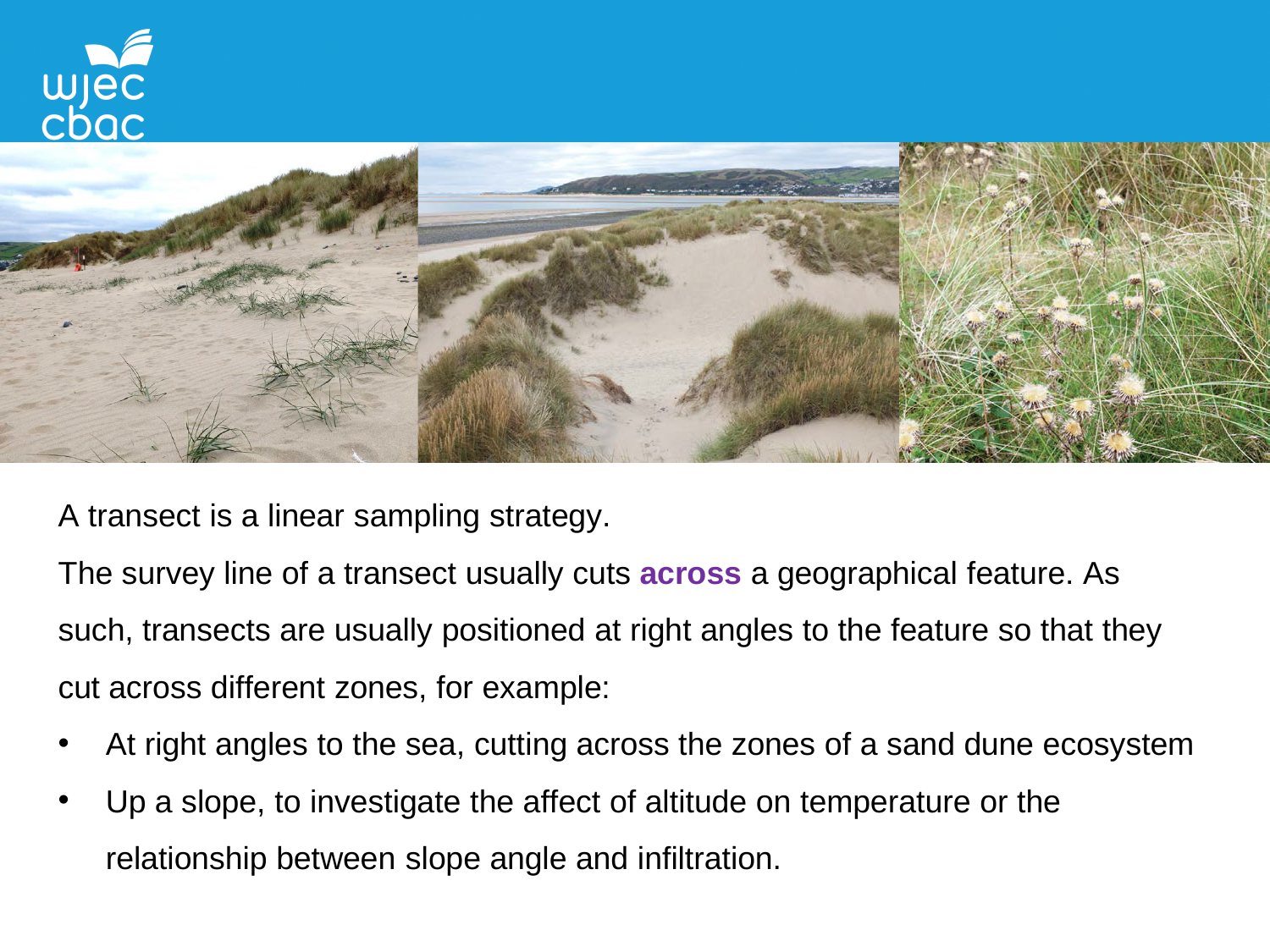

# What is a transect?
A transect is a linear sampling strategy.
The survey line of a transect usually cuts across a geographical feature. As such, transects are usually positioned at right angles to the feature so that they cut across different zones, for example:

At right angles to the sea, cutting across the zones of a sand dune ecosystem
Up a slope, to investigate the affect of altitude on temperature or the relationship between slope angle and infiltration.